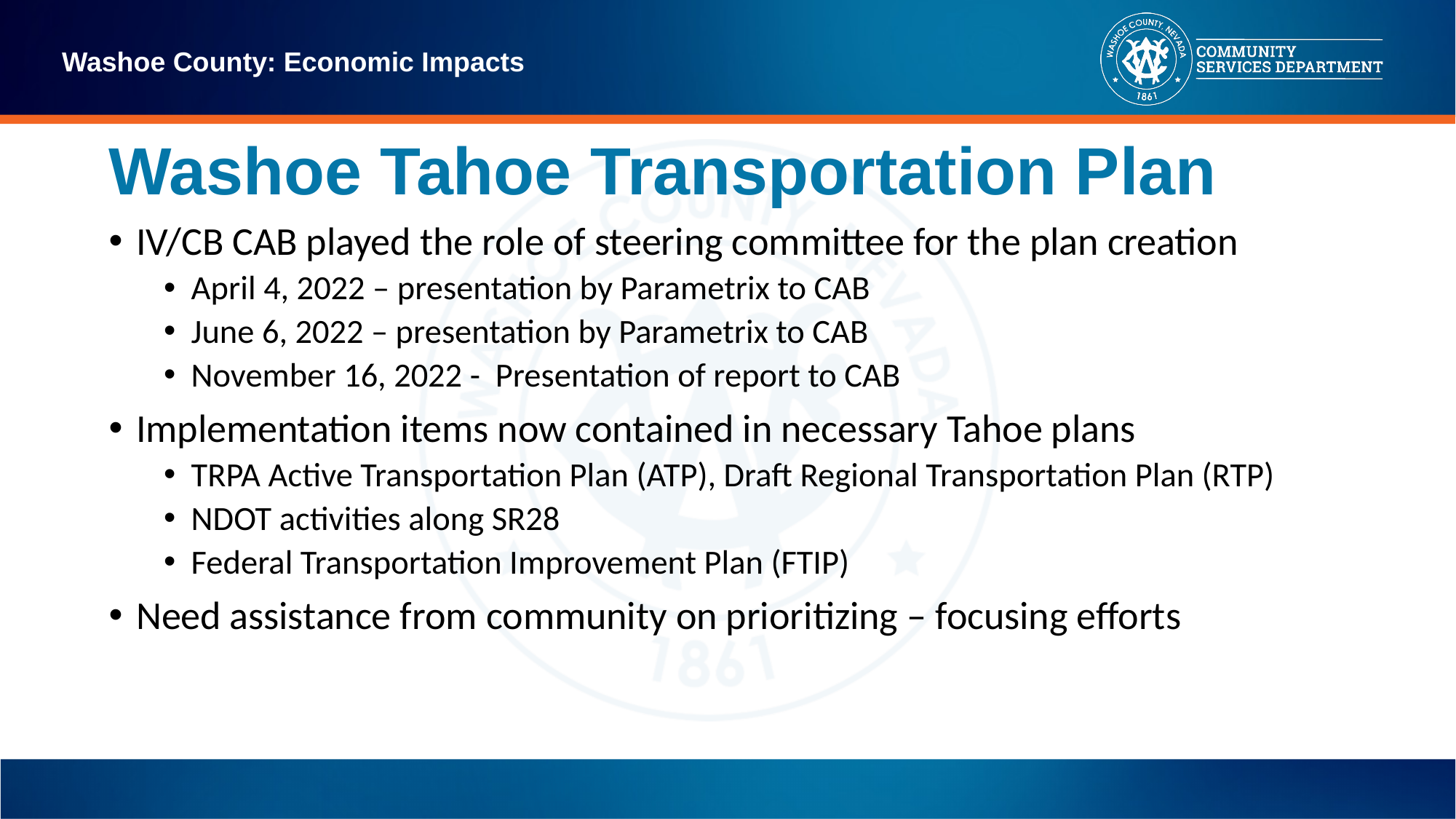

Washoe County: Economic Impacts
# Washoe Tahoe Transportation Plan
IV/CB CAB played the role of steering committee for the plan creation
April 4, 2022 – presentation by Parametrix to CAB
June 6, 2022 – presentation by Parametrix to CAB
November 16, 2022 -  Presentation of report to CAB
Implementation items now contained in necessary Tahoe plans
TRPA Active Transportation Plan (ATP), Draft Regional Transportation Plan (RTP)
NDOT activities along SR28
Federal Transportation Improvement Plan (FTIP)
Need assistance from community on prioritizing – focusing efforts